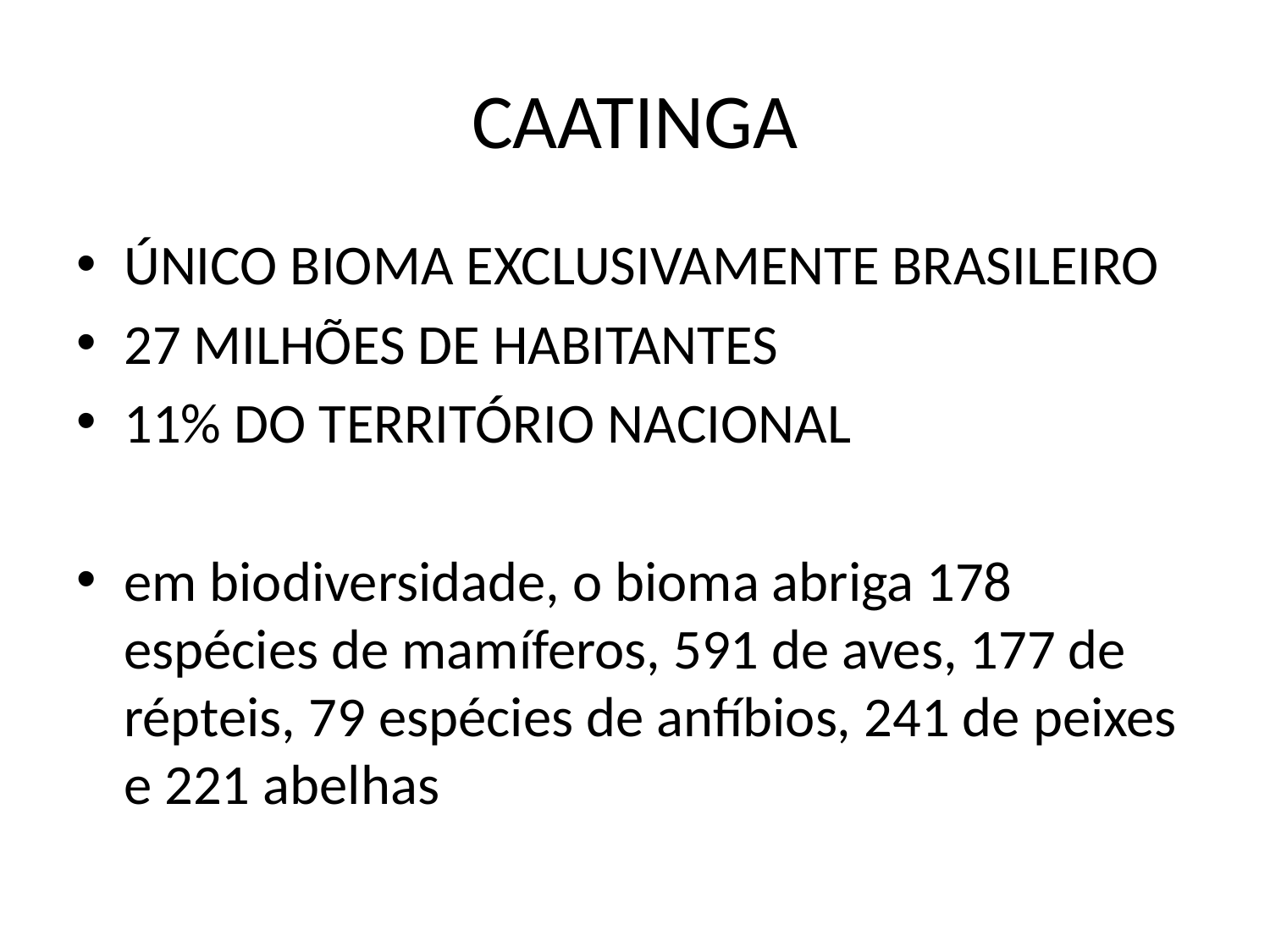

# CAATINGA
ÚNICO BIOMA EXCLUSIVAMENTE BRASILEIRO
27 MILHÕES DE HABITANTES
11% DO TERRITÓRIO NACIONAL

em biodiversidade, o bioma abriga 178 espécies de mamíferos, 591 de aves, 177 de répteis, 79 espécies de anfíbios, 241 de peixes e 221 abelhas